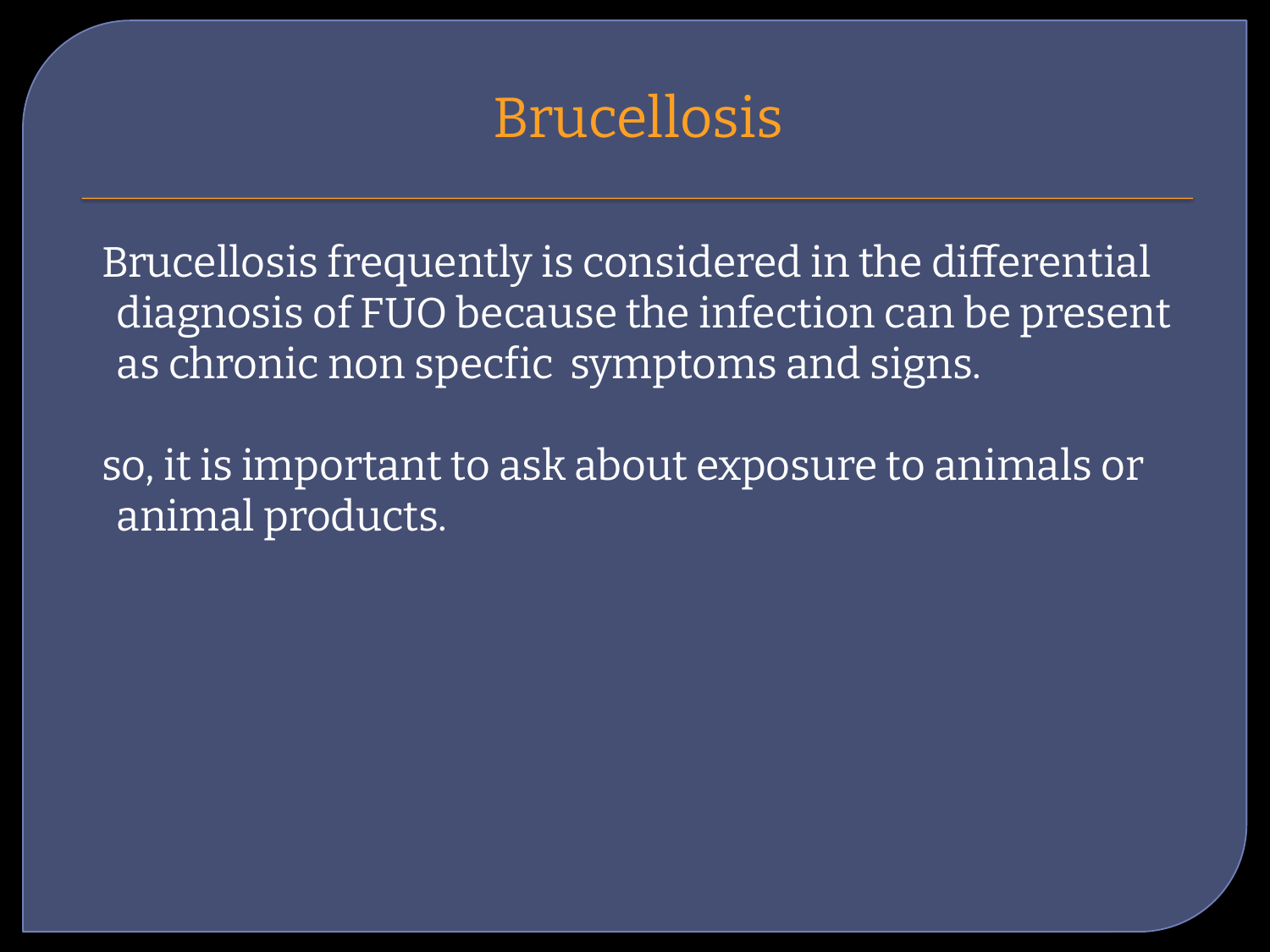

# Brucellosis
   Brucellosis frequently is considered in the differential diagnosis of FUO because the infection can be present as chronic non specfic  symptoms and signs.

   so, it is important to ask about exposure to animals or animal products.